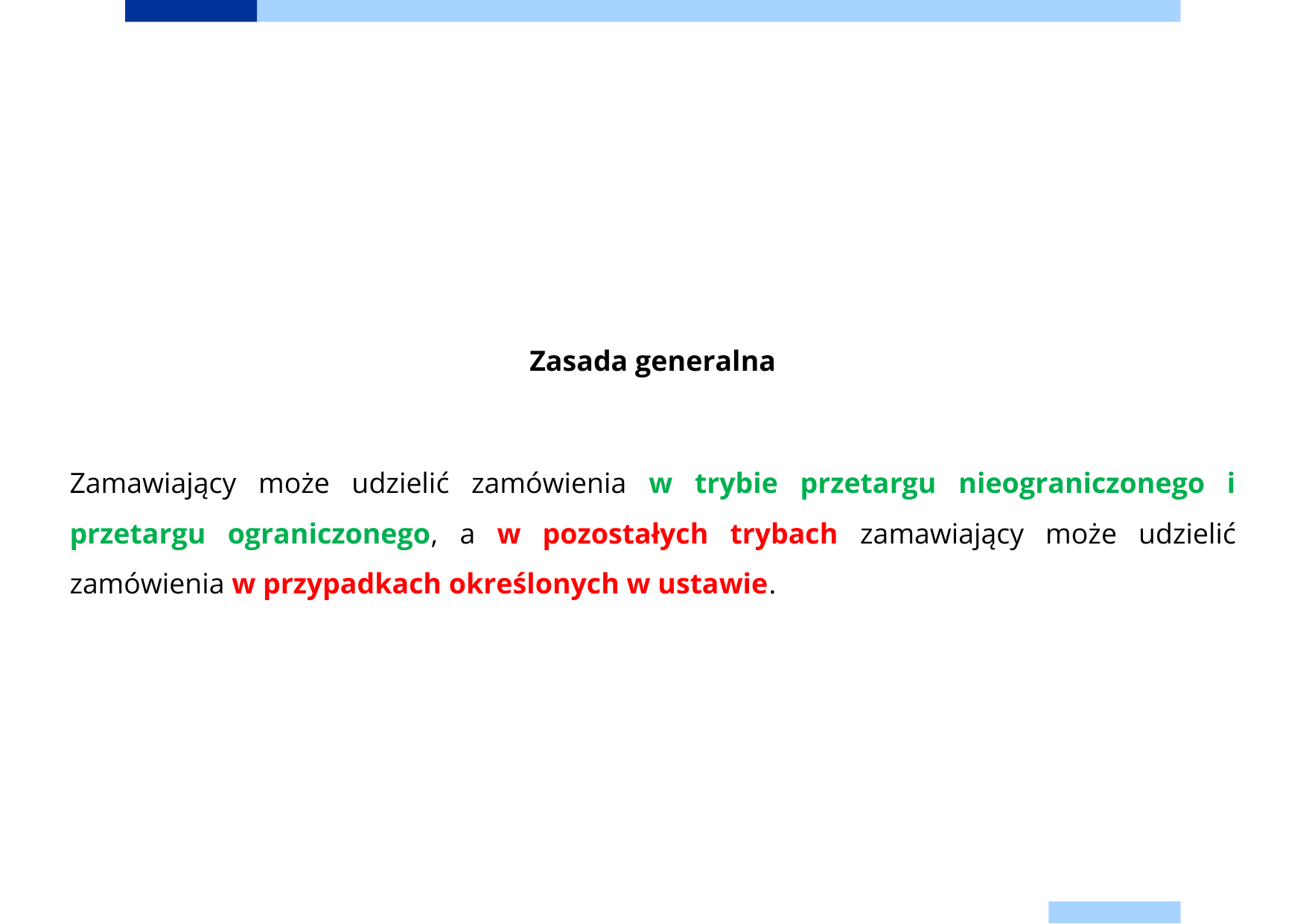

Zasada generalna

Zamawiający może udzielić zamówienia w trybie przetargu nieograniczonego i przetargu ograniczonego, a w pozostałych trybach zamawiający może udzielić zamówienia w przypadkach określonych w ustawie.